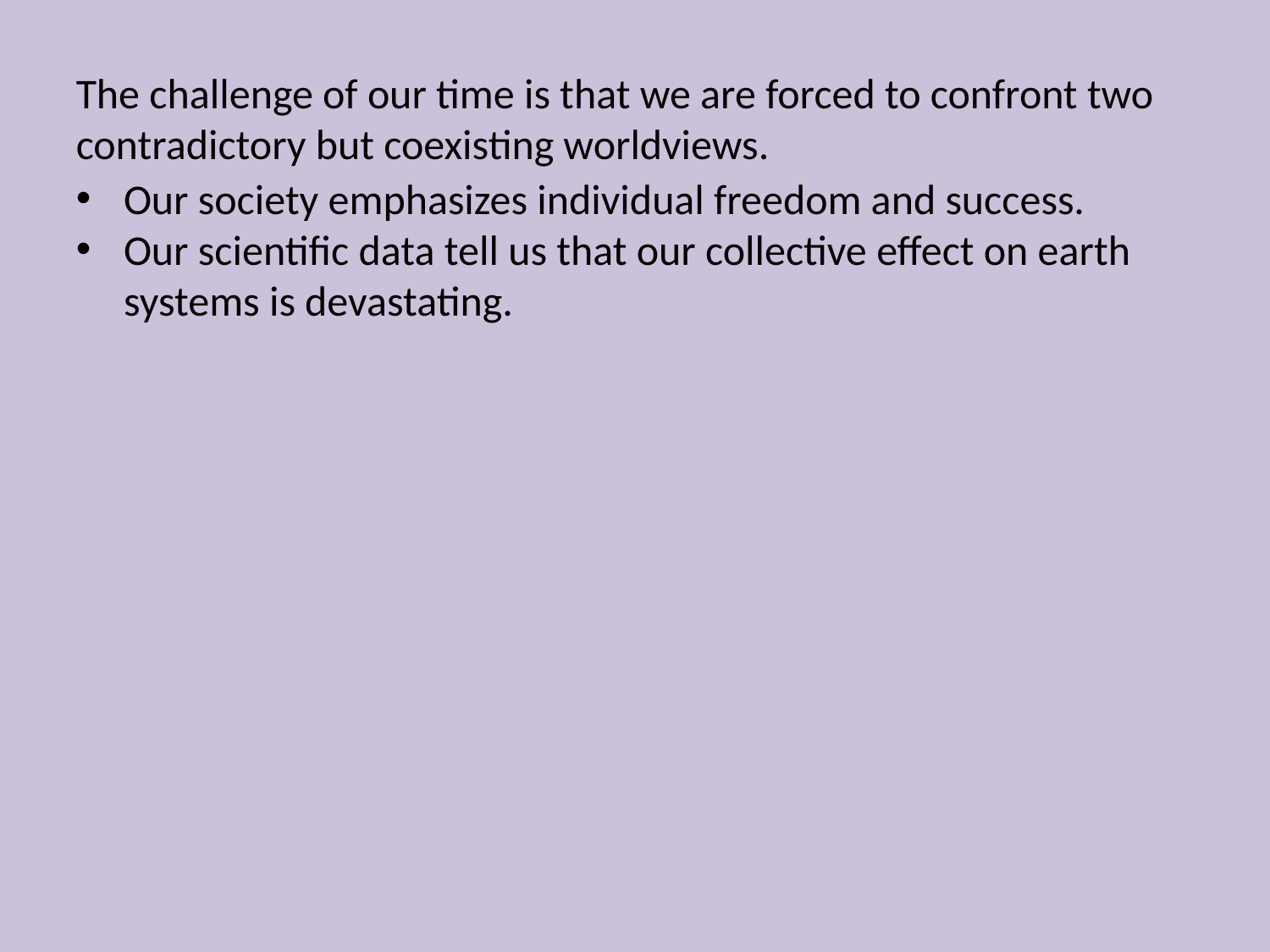

The challenge of our time is that we are forced to confront two contradictory but coexisting worldviews.
Our society emphasizes individual freedom and success.
Our scientific data tell us that our collective effect on earth systems is devastating.